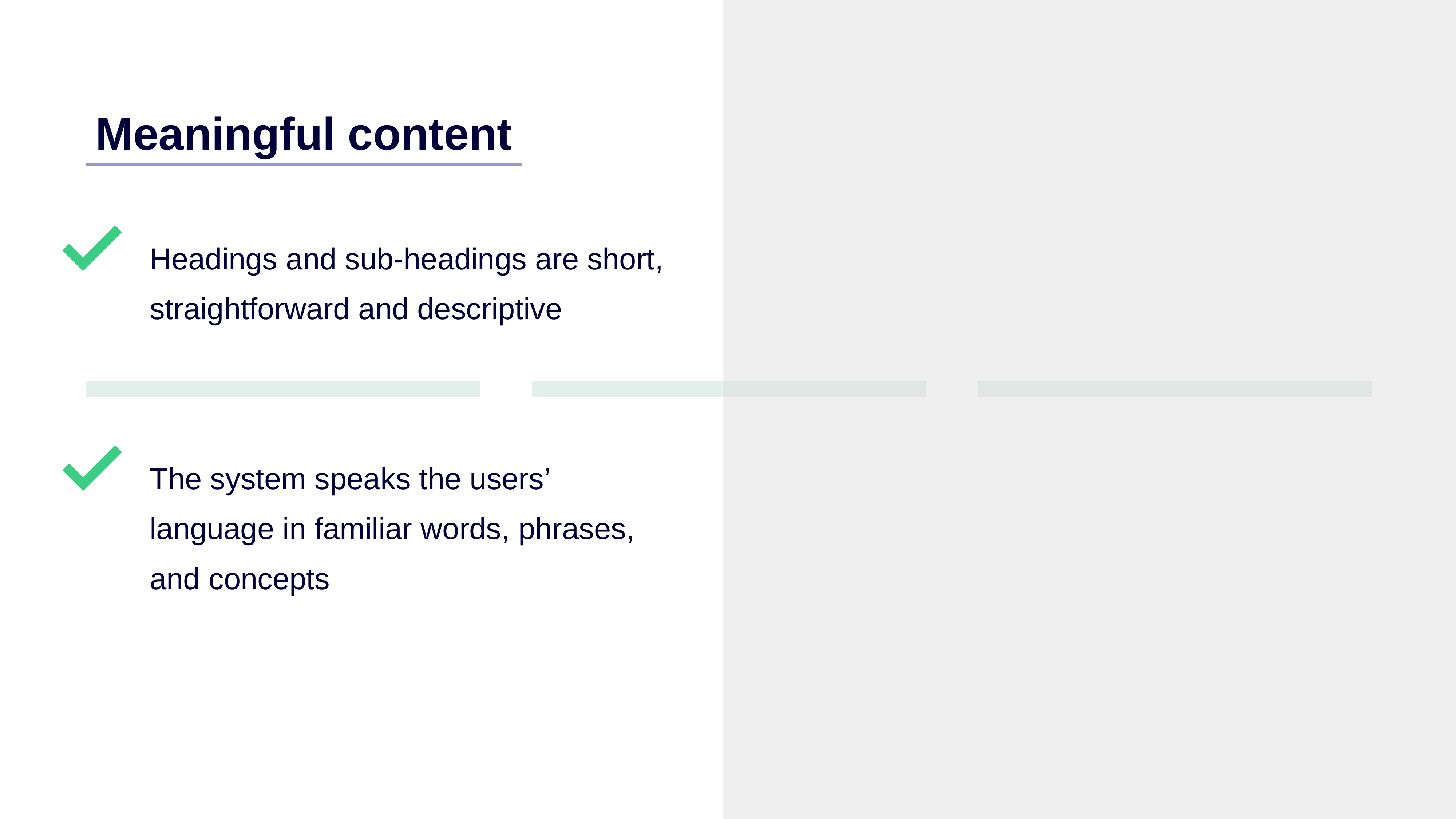

Meaningful content

Headings and sub-headings are short, straightforward and descriptive

The system speaks the users’ language in familiar words, phrases, and concepts